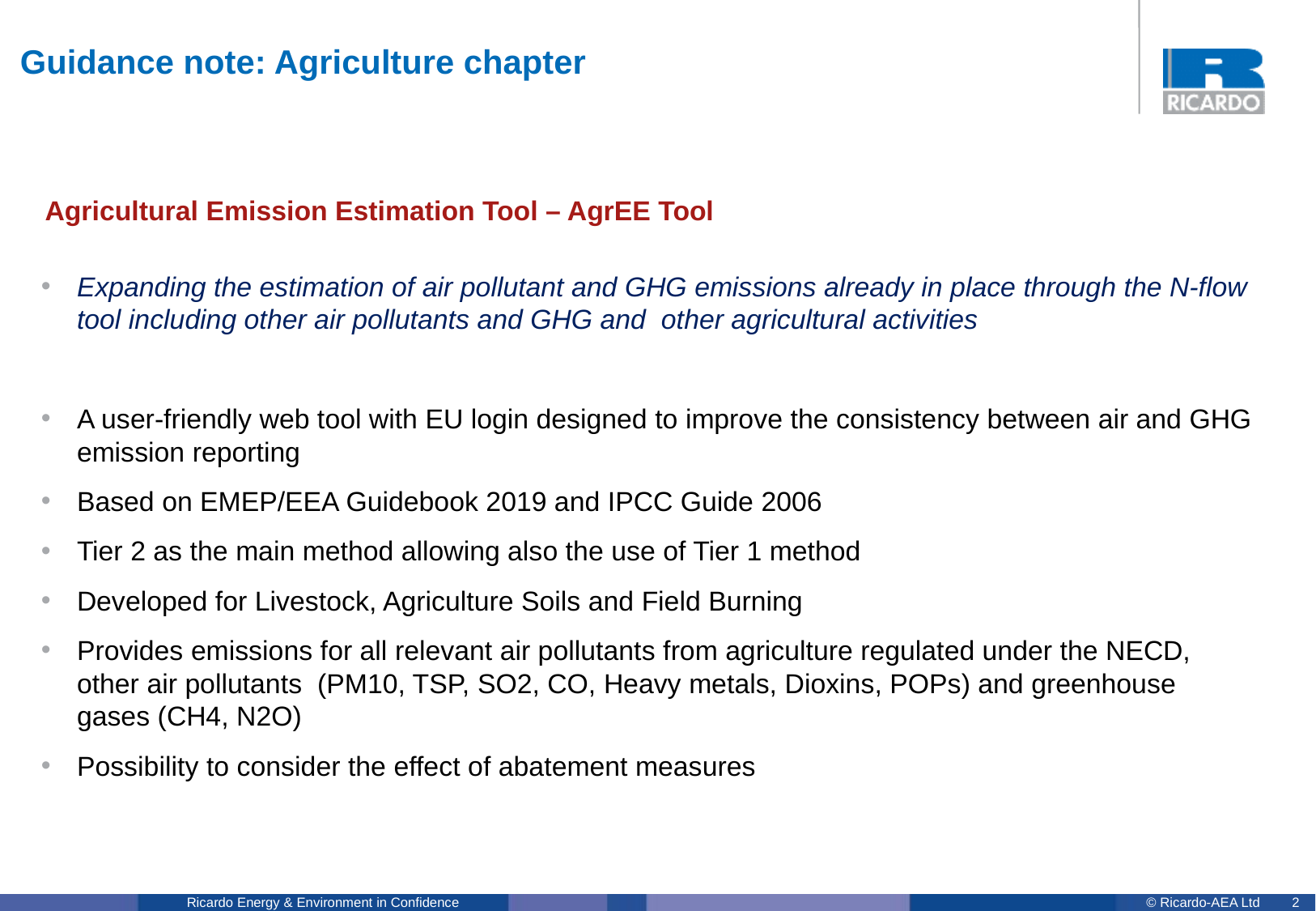

# Guidance note: Agriculture chapter
Agricultural Emission Estimation Tool – AgrEE Tool
Expanding the estimation of air pollutant and GHG emissions already in place through the N-flow tool including other air pollutants and GHG and  other agricultural activities

A user-friendly web tool with EU login designed to improve the consistency between air and GHG emission reporting
Based on EMEP/EEA Guidebook 2019 and IPCC Guide 2006
Tier 2 as the main method allowing also the use of Tier 1 method
Developed for Livestock, Agriculture Soils and Field Burning
Provides emissions for all relevant air pollutants from agriculture regulated under the NECD, other air pollutants  (PM10, TSP, SO2, CO, Heavy metals, Dioxins, POPs) and greenhouse gases (CH4, N2O)
Possibility to consider the effect of abatement measures